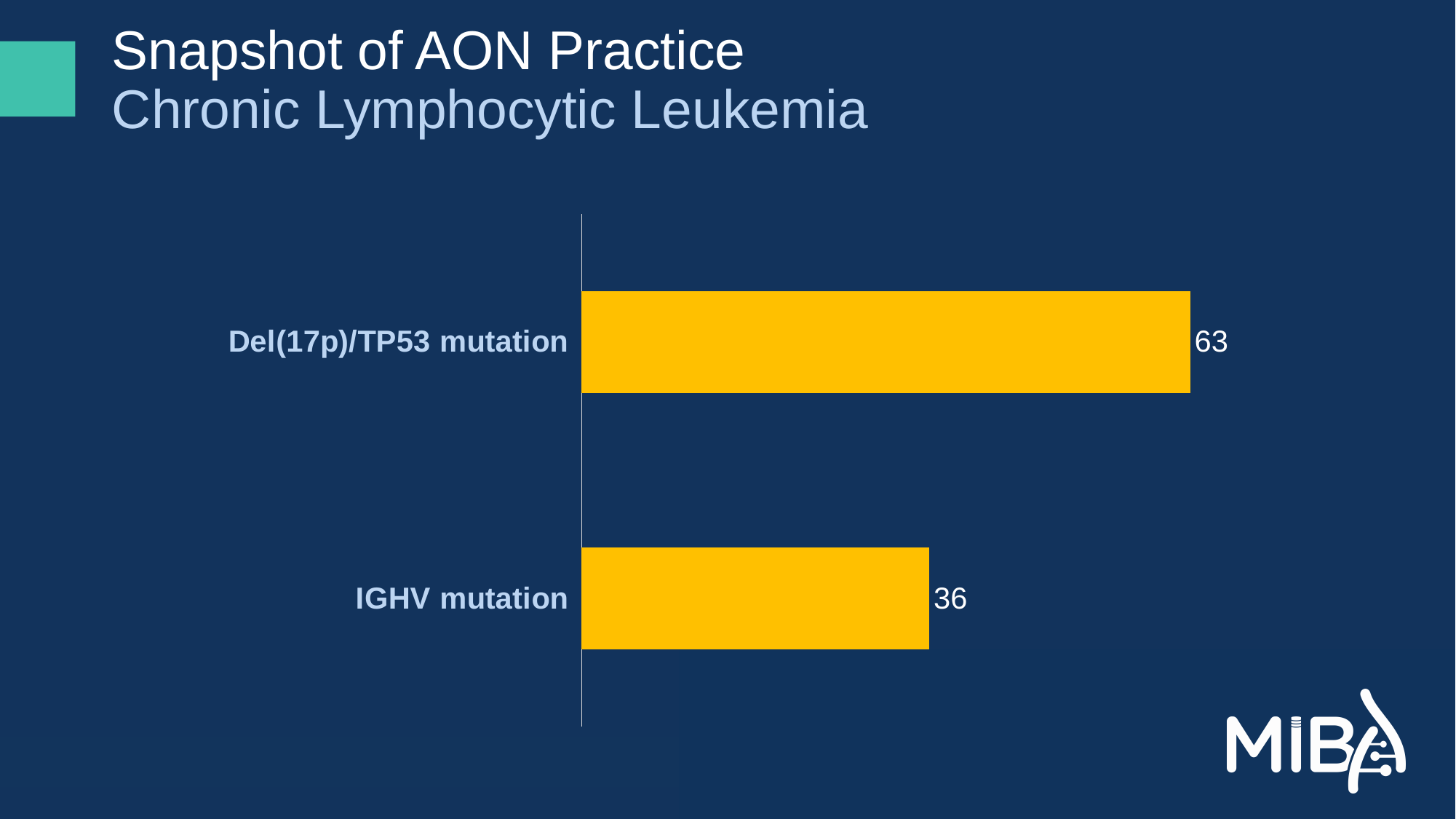

# Snapshot of AON Practice Chronic Lymphocytic Leukemia

### Chart

| Category | Series 1 |
|---|---|
| IGHV mutation  | 36.0 |
| Del(17p)/TP53 mutation  | 63.0 |